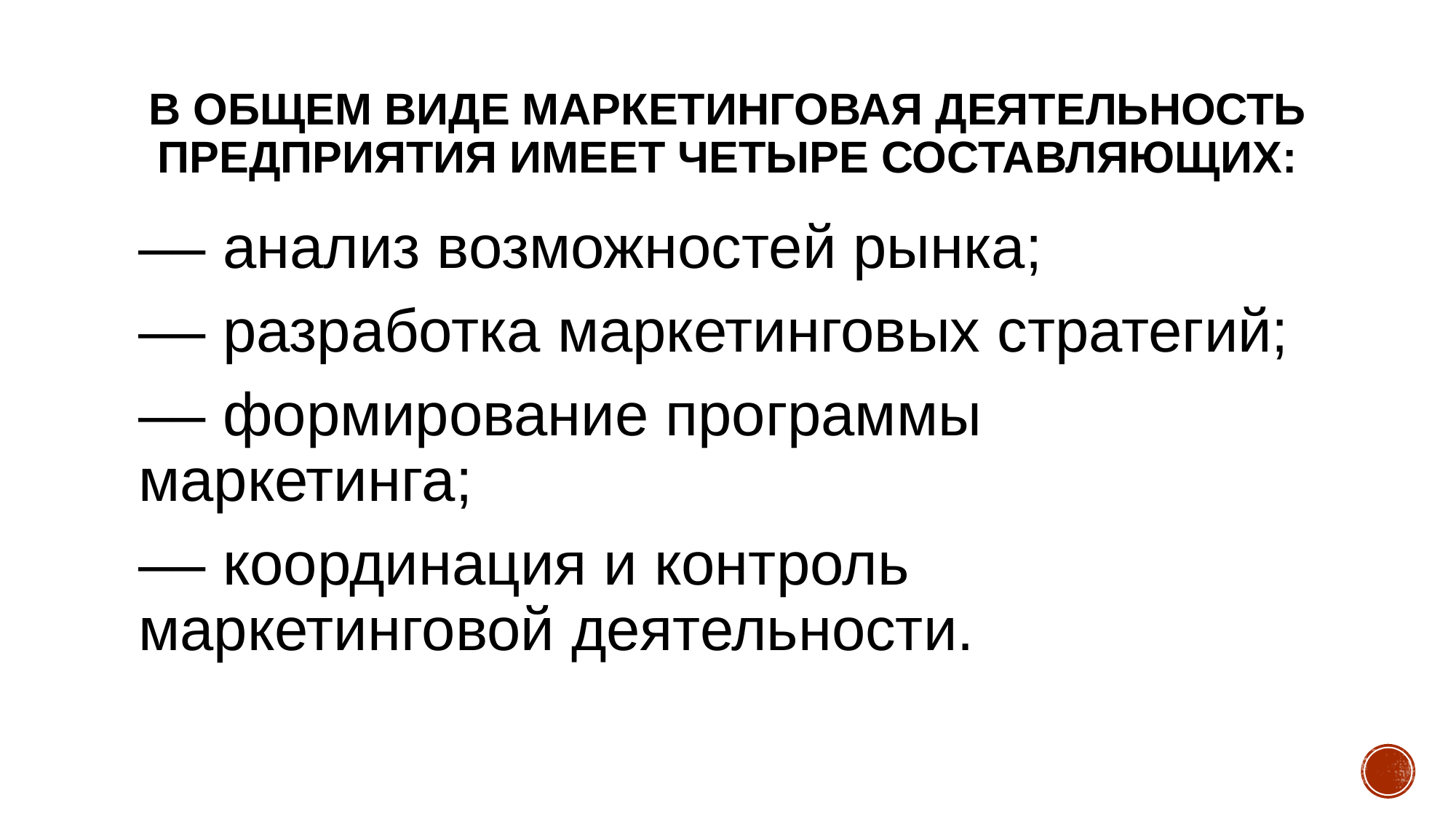

# В общем виде маркетинговая деятельность предприятия имеет четыре составляющих:
–– анализ возможностей рынка;
–– разработка маркетинговых стратегий;
–– формирование программы маркетинга;
–– координация и контроль маркетинговой деятельности.